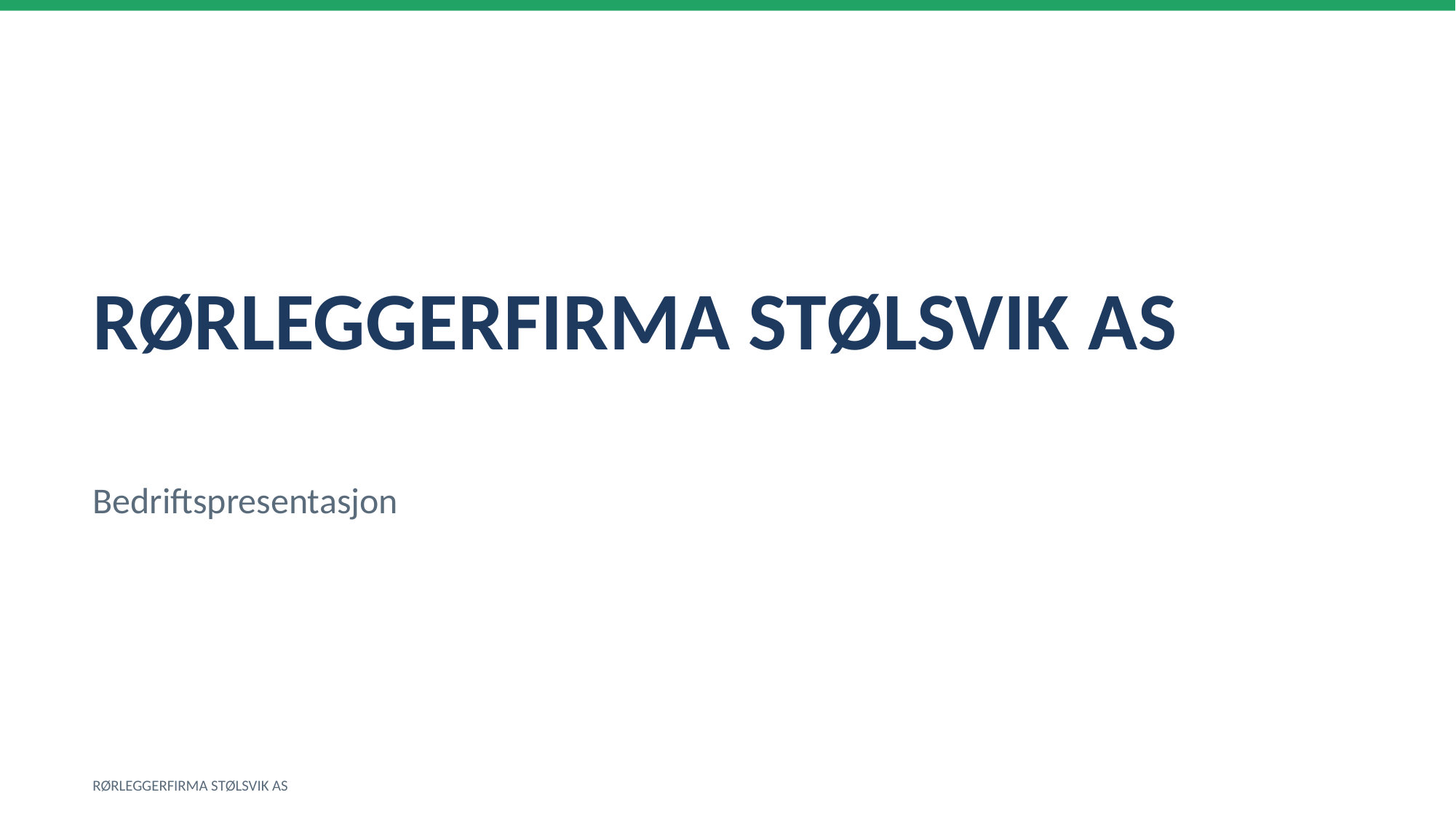

RØRLEGGERFIRMA STØLSVIK AS
Bedriftspresentasjon
RØRLEGGERFIRMA STØLSVIK AS